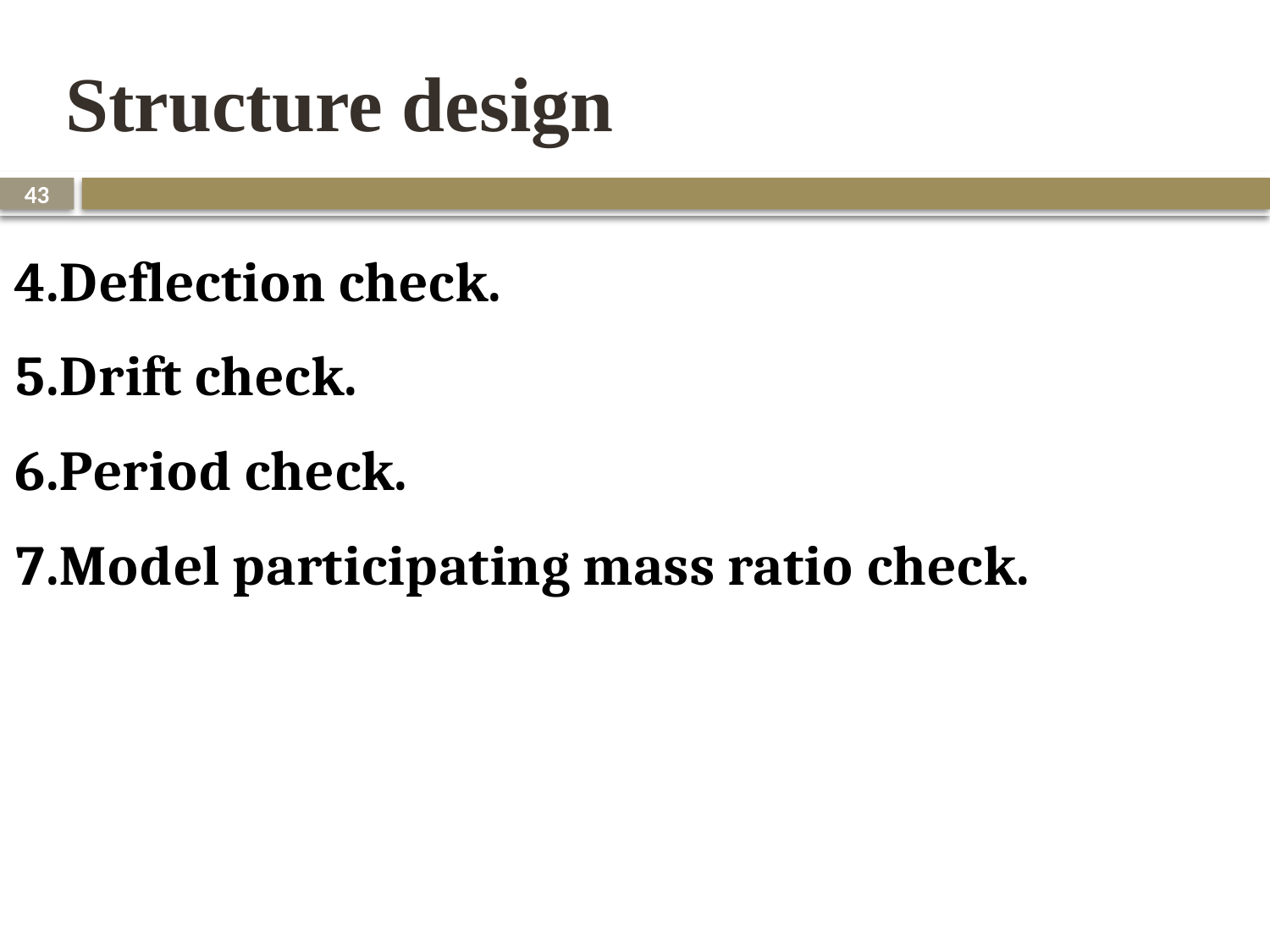

# Structure design
43
4.Deflection check.
5.Drift check.
6.Period check.
7.Model participating mass ratio check.